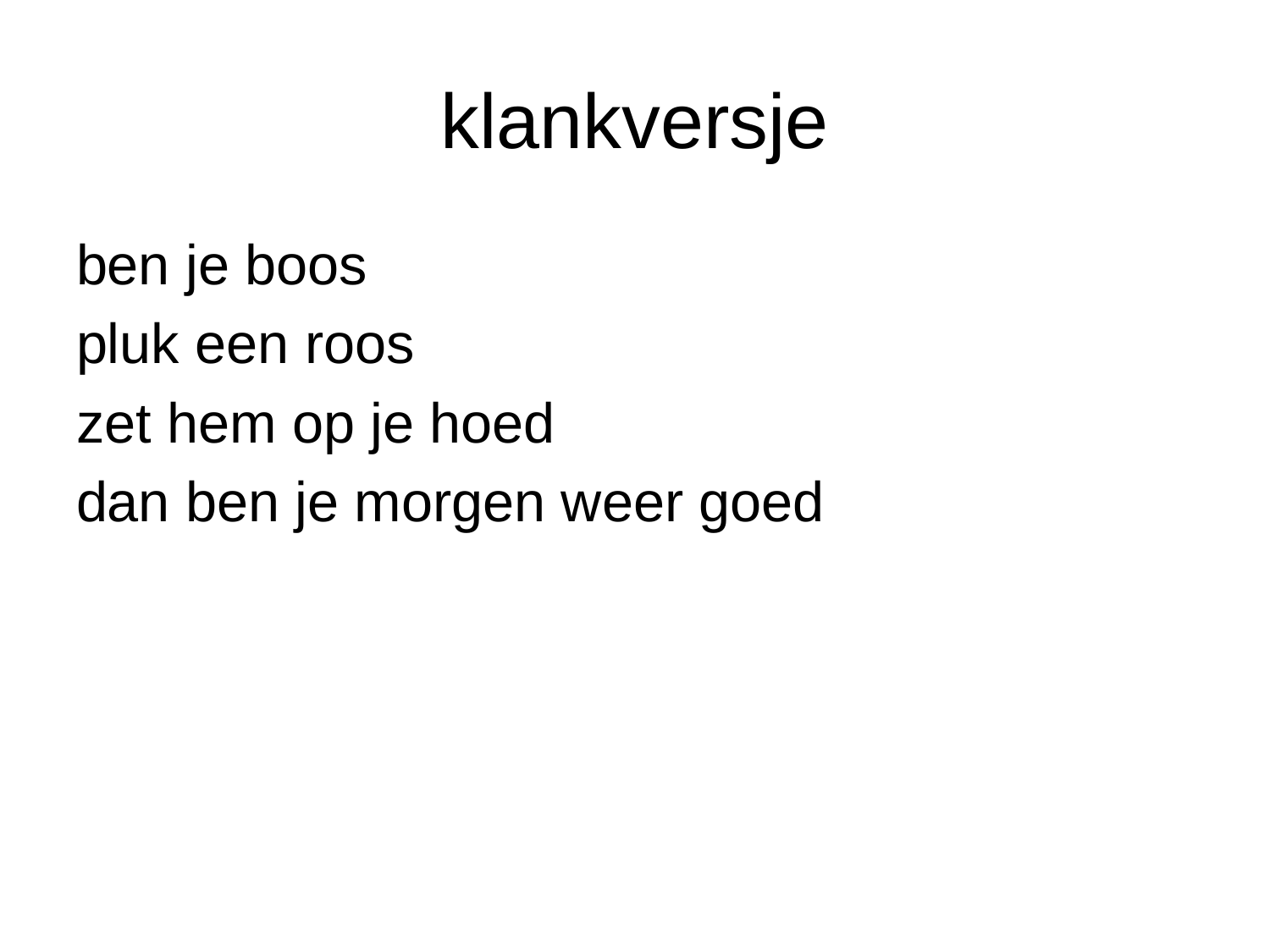

# klankversje
ben je boos
pluk een roos
zet hem op je hoed
dan ben je morgen weer goed